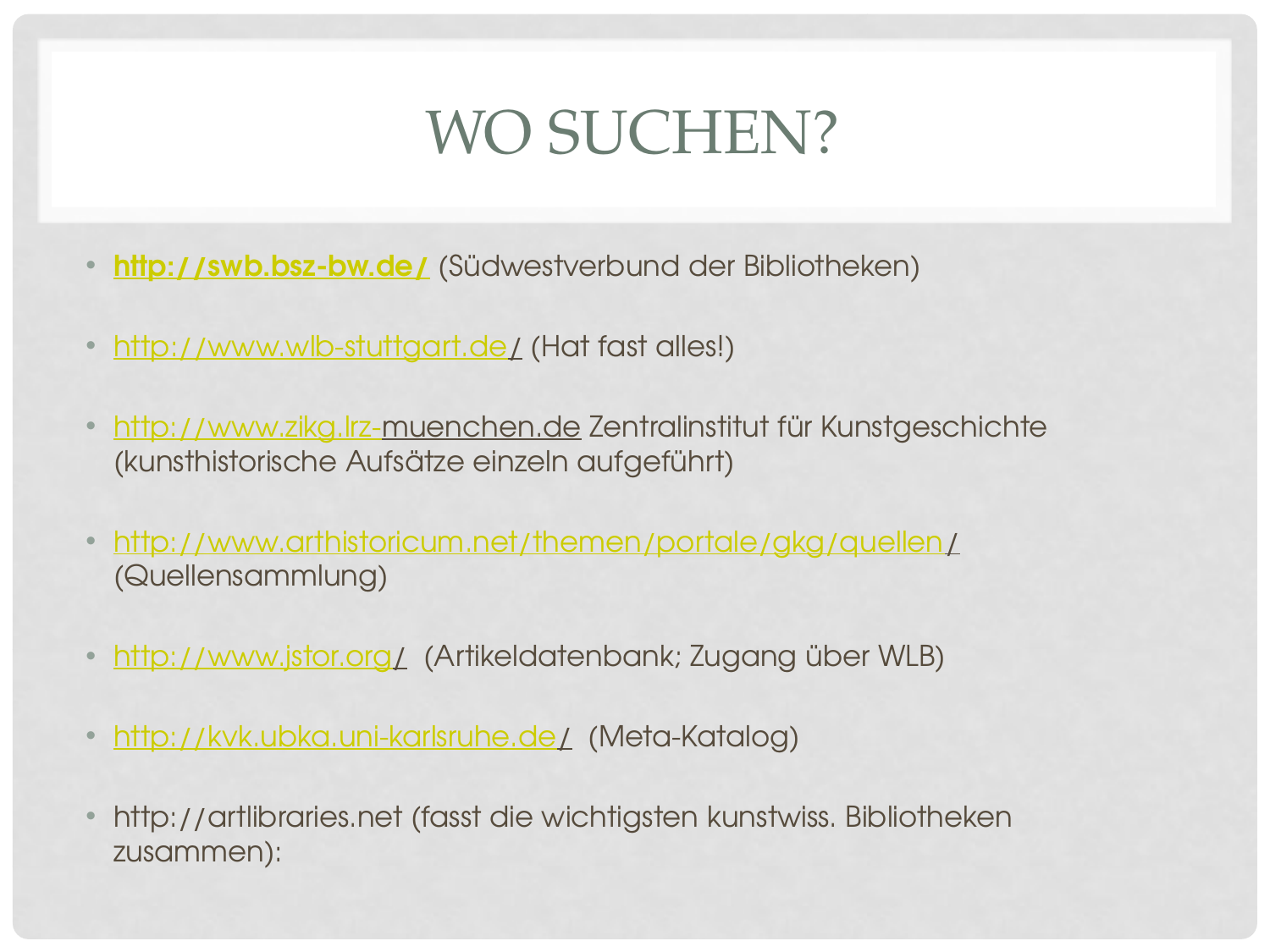

# Wo suchen?

http://swb.bsz-bw.de/ (Südwestverbund der Bibliotheken)

http://www.wlb-stuttgart.de/ (Hat fast alles!)

http://www.zikg.lrz-muenchen.de Zentralinstitut für Kunstgeschichte (kunsthistorische Aufsätze einzeln aufgeführt)

http://www.arthistoricum.net/themen/portale/gkg/quellen/  (Quellensammlung)

http://www.jstor.org/  (Artikeldatenbank; Zugang über WLB)

http://kvk.ubka.uni-karlsruhe.de/  (Meta-Katalog)

http://artlibraries.net (fasst die wichtigsten kunstwiss. Bibliotheken zusammen):